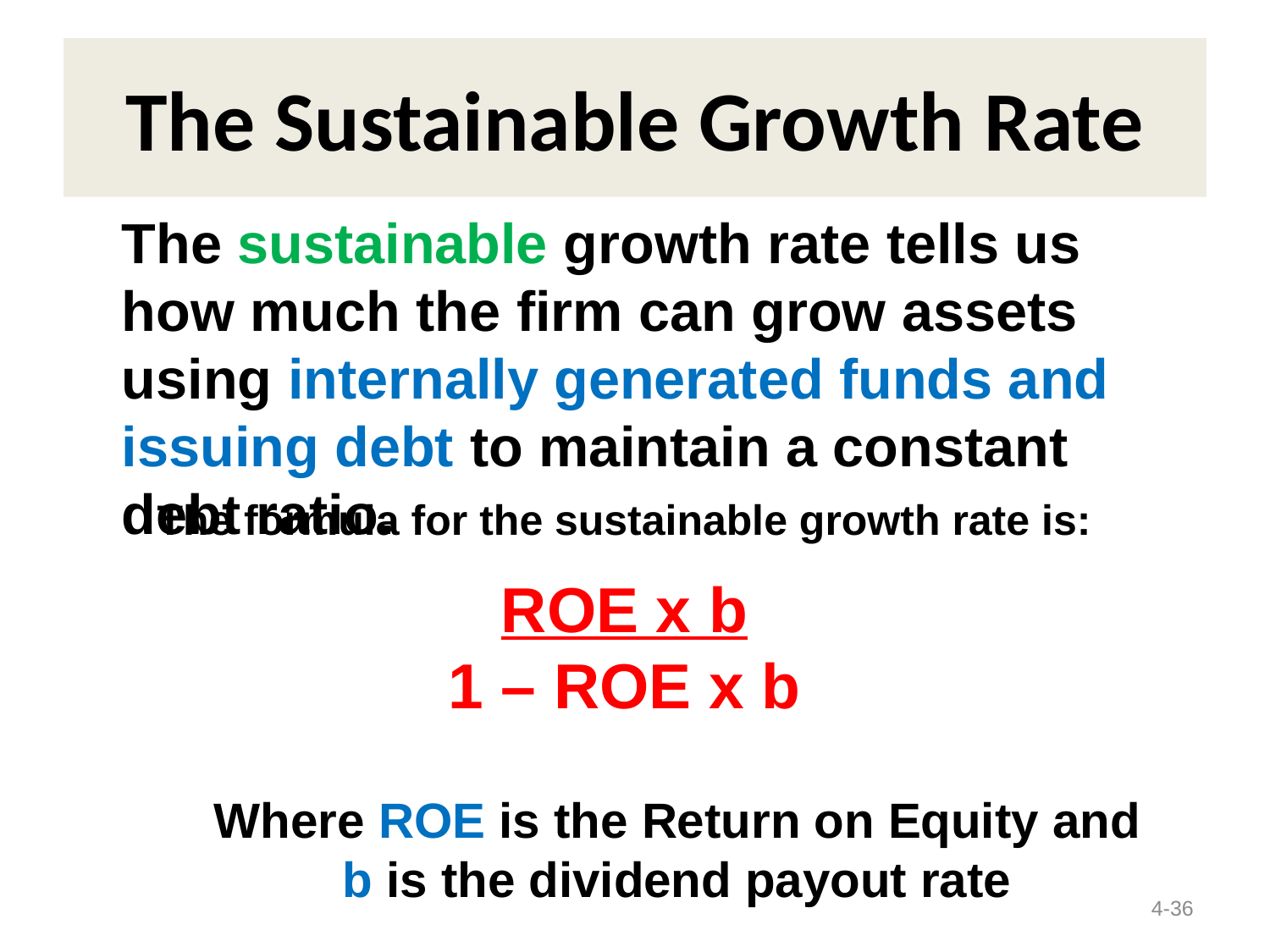

# The Sustainable Growth Rate
	The sustainable growth rate tells us how much the firm can grow assets using internally generated funds and issuing debt to maintain a constant debt ratio.
The formula for the sustainable growth rate is:

ROE x b
1 – ROE x b
Where ROE is the Return on Equity and b is the dividend payout rate
4-36